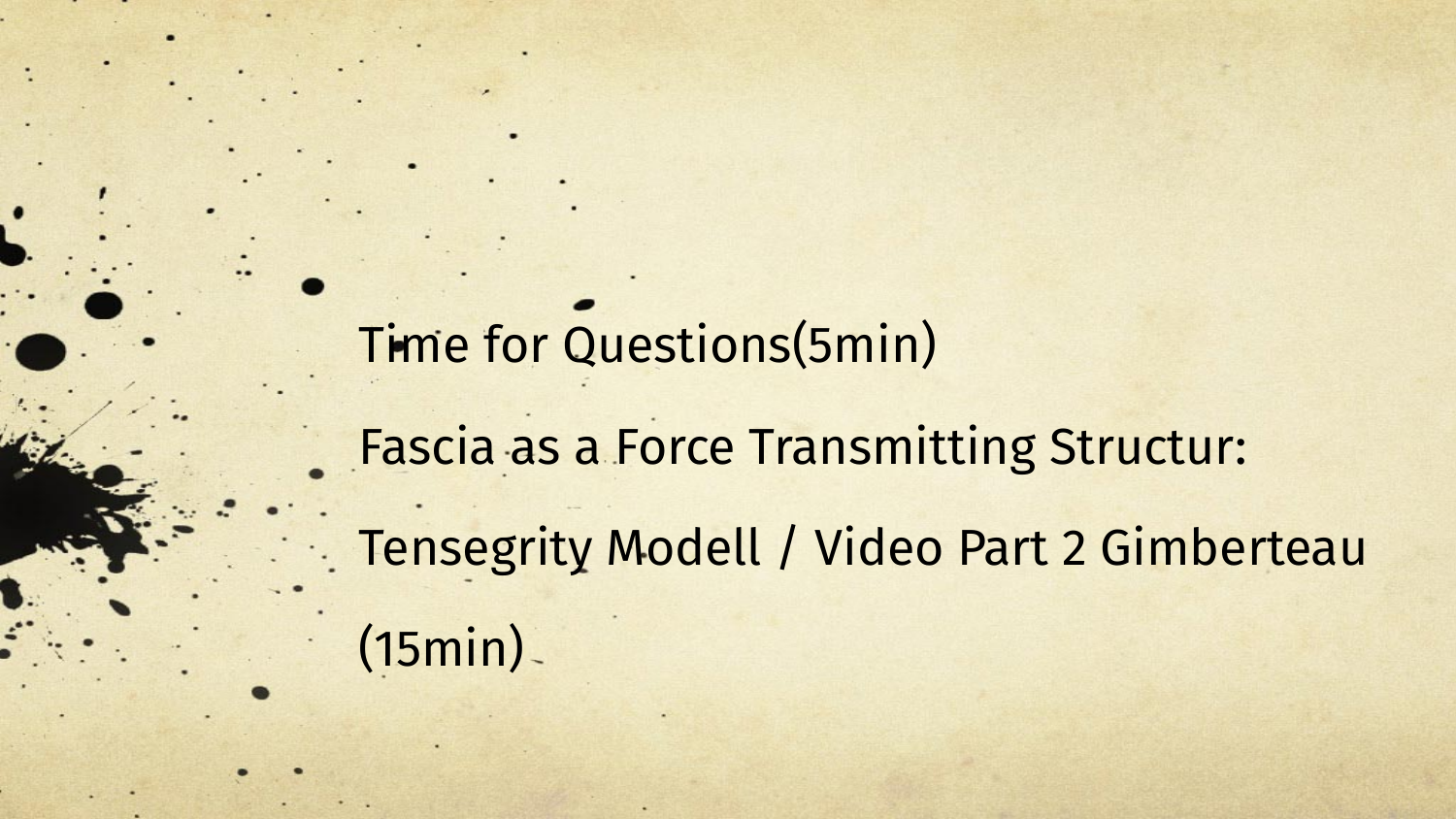

# Time for Questions(5min) Fascia as a Force Transmitting Structur: Tensegrity Modell / Video Part 2 Gimberteau (15min)